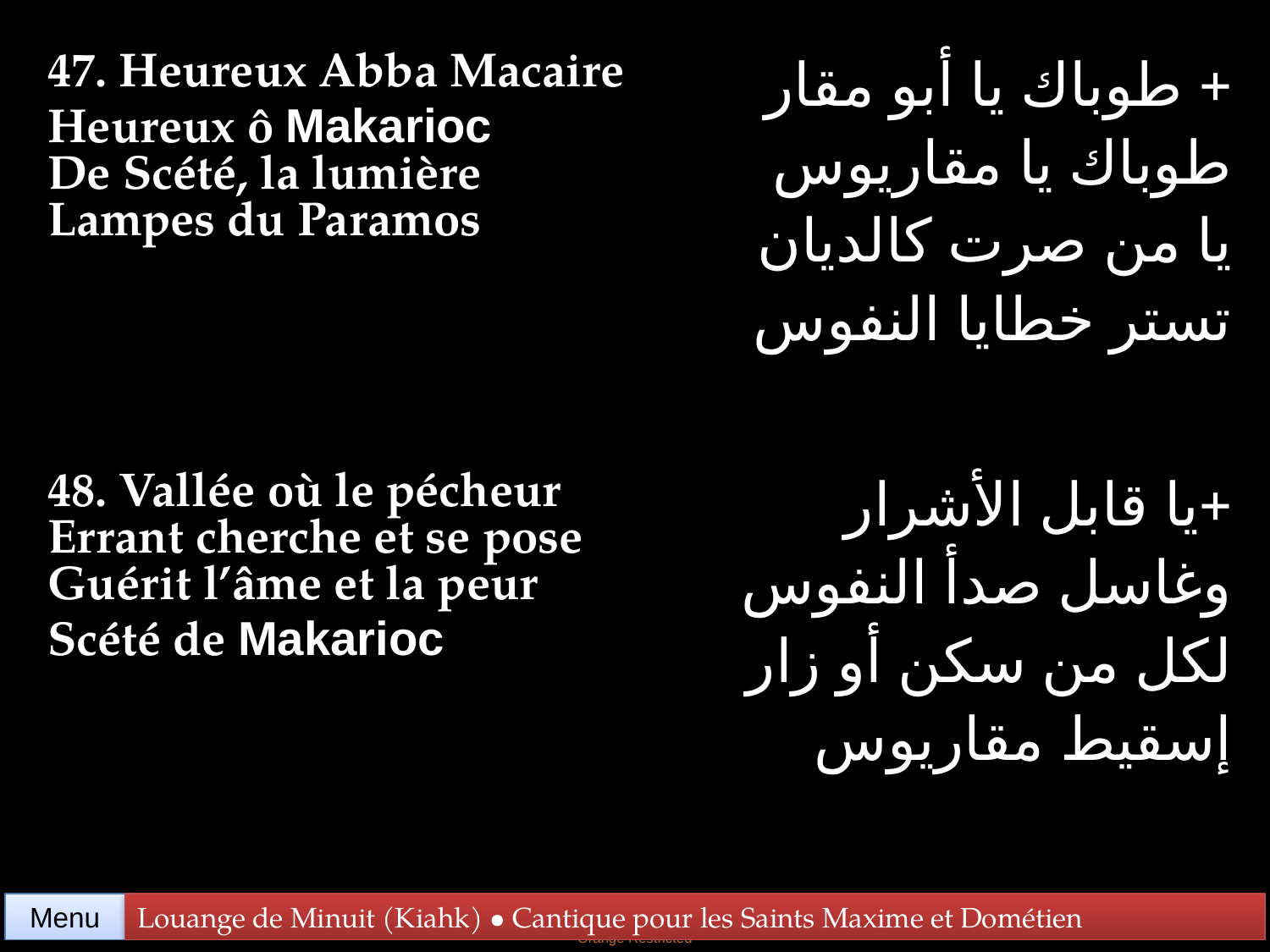

| 47. Heureux Abba Macaire Heureux ô Makarioc De Scété, la lumière Lampes du Paramos | + طوباك يا أبو مقار طوباك يا مقاريوس يا من صرت كالديان تستر خطايا النفوس |
| --- | --- |
| 48. Vallée où le pécheur Errant cherche et se pose Guérit l’âme et la peur Scété de Makarioc | +يا قابل الأشرار وغاسل صدأ النفوس لكل من سكن أو زار إسقيط مقاريوس |
Menu
Louange de Minuit (Kiahk) • Cantique pour les Saints Maxime et Dométien